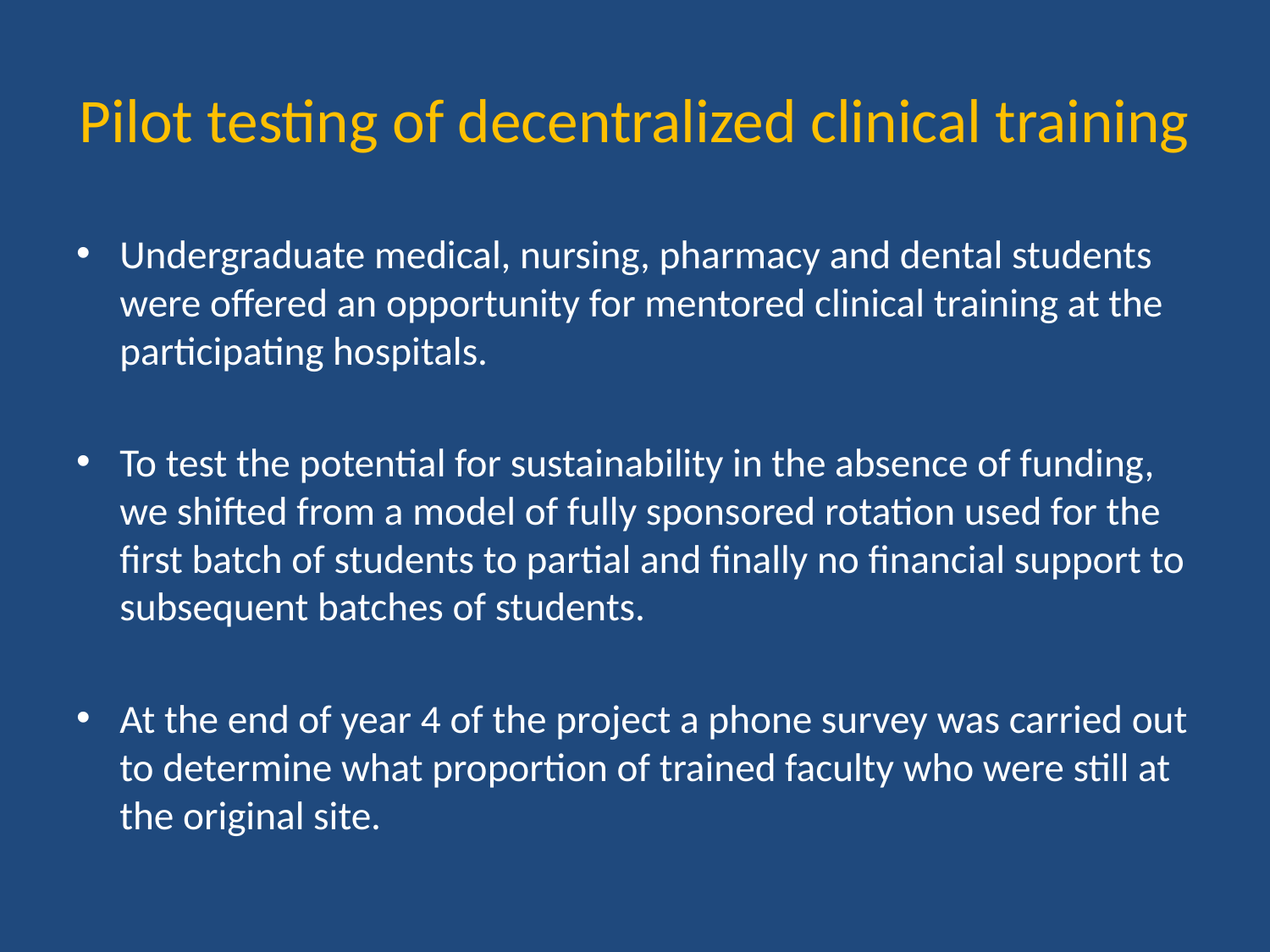

# Pilot testing of decentralized clinical training
Undergraduate medical, nursing, pharmacy and dental students were offered an opportunity for mentored clinical training at the participating hospitals.

To test the potential for sustainability in the absence of funding, we shifted from a model of fully sponsored rotation used for the first batch of students to partial and finally no financial support to subsequent batches of students.

At the end of year 4 of the project a phone survey was carried out to determine what proportion of trained faculty who were still at the original site.